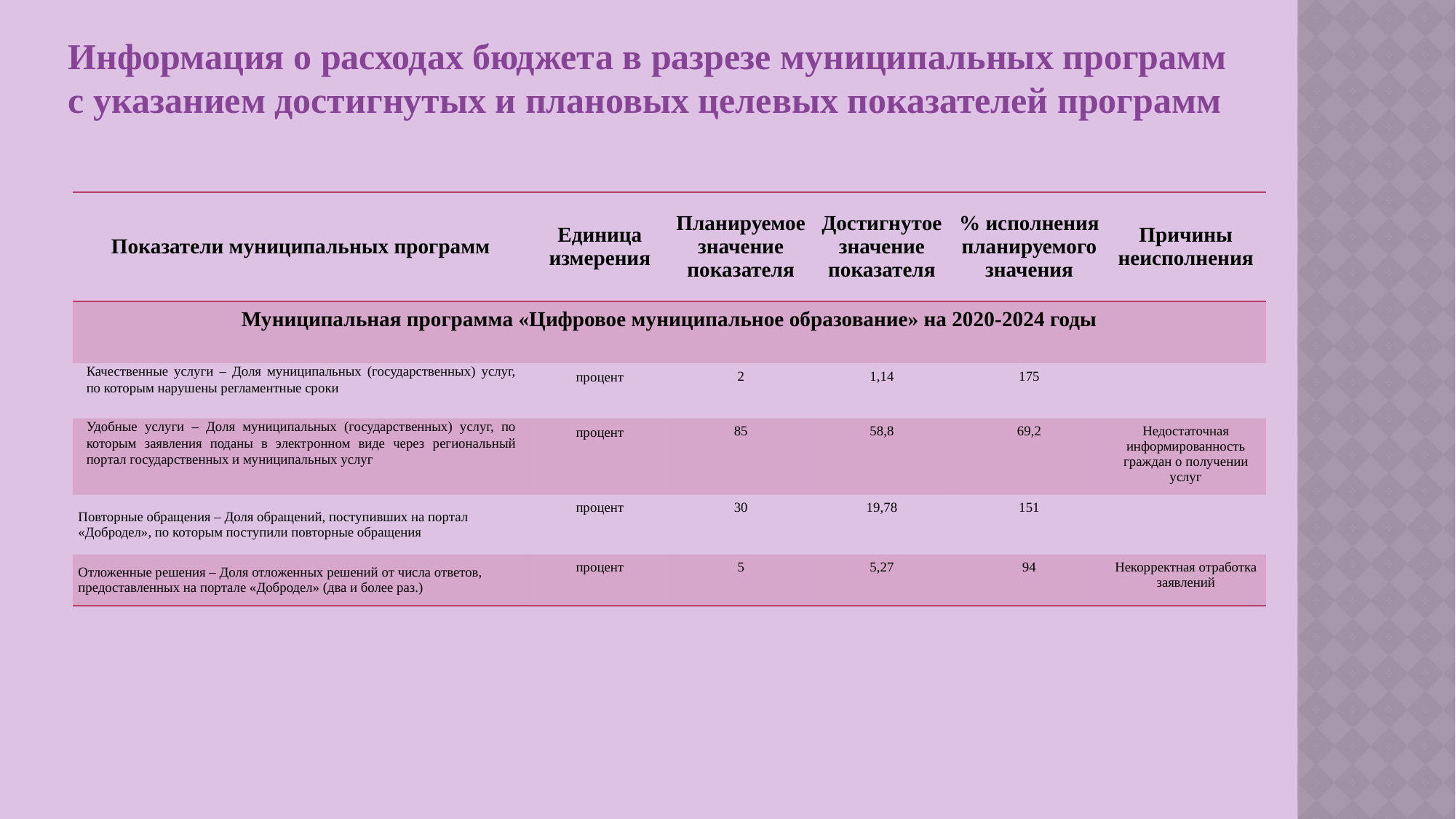

Информация о расходах бюджета в разрезе муниципальных программ
с указанием достигнутых и плановых целевых показателей программ
| Показатели муниципальных программ | Единица измерения | Планируемое значение показателя | Достигнутое значение показателя | % исполнения планируемого значения | Причины неисполнения |
| --- | --- | --- | --- | --- | --- |
| Муниципальная программа «Цифровое муниципальное образование» на 2020-2024 годы |  |  |  |  |  |
| Качественные услуги – Доля муниципальных (государственных) услуг, по которым нарушены регламентные сроки | процент | 2 | 1,14 | 175 |  |
| Удобные услуги – Доля муниципальных (государственных) услуг, по которым заявления поданы в электронном виде через региональный портал государственных и муниципальных услуг | процент | 85 | 58,8 | 69,2 | Недостаточная информированность граждан о получении услуг |
| Повторные обращения – Доля обращений, поступивших на портал «Добродел», по которым поступили повторные обращения | процент | 30 | 19,78 | 151 |  |
| Отложенные решения – Доля отложенных решений от числа ответов, предоставленных на портале «Добродел» (два и более раз.) | процент | 5 | 5,27 | 94 | Некорректная отработка заявлений |